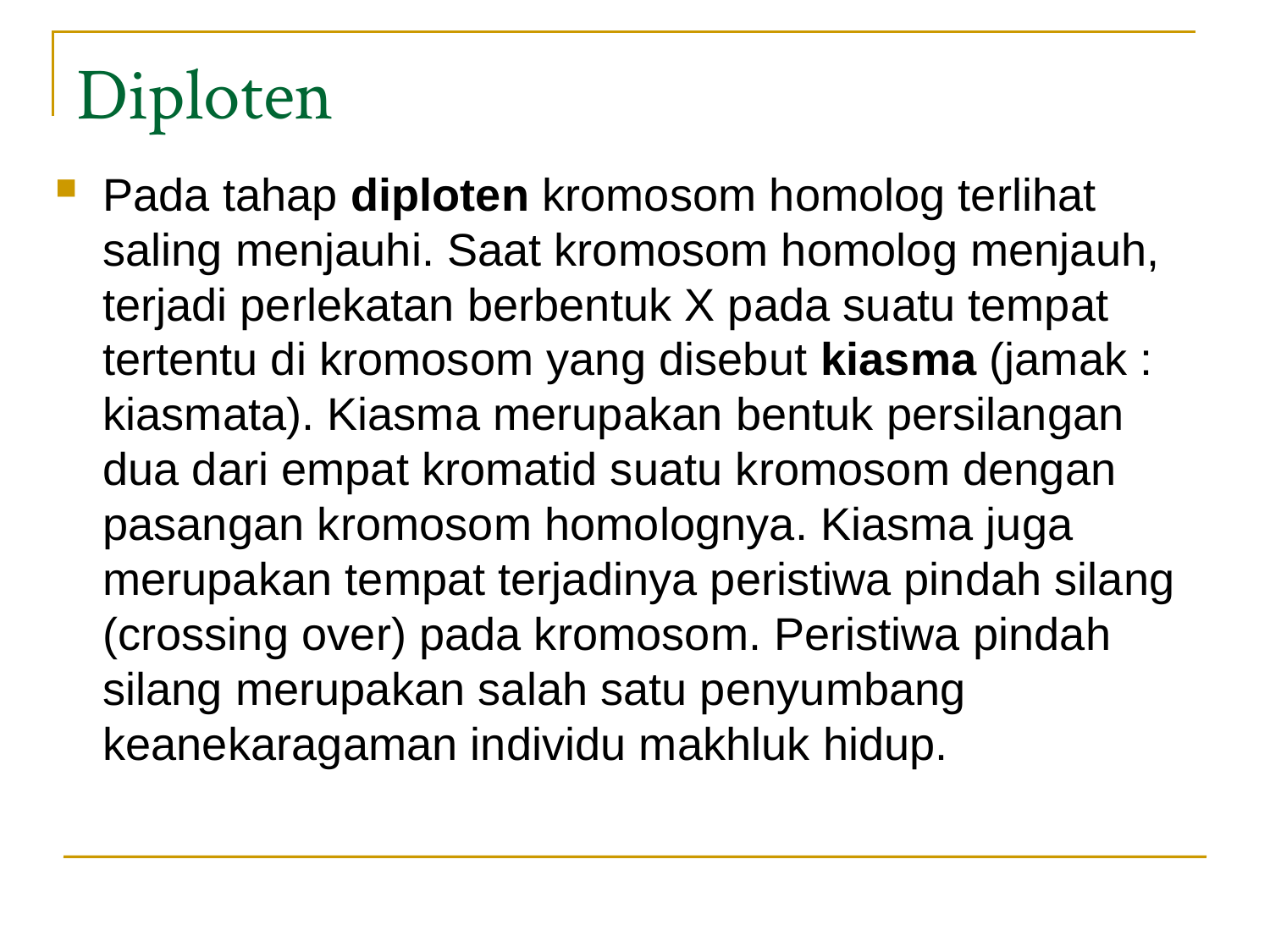

# Diploten
Pada tahap diploten kromosom homolog terlihat saling menjauhi. Saat kromosom homolog menjauh, terjadi perlekatan berbentuk X pada suatu tempat tertentu di kromosom yang disebut kiasma (jamak : kiasmata). Kiasma merupakan bentuk persilangan dua dari empat kromatid suatu kromosom dengan pasangan kromosom homolognya. Kiasma juga merupakan tempat terjadinya peristiwa pindah silang (crossing over) pada kromosom. Peristiwa pindah silang merupakan salah satu penyumbang keanekaragaman individu makhluk hidup.